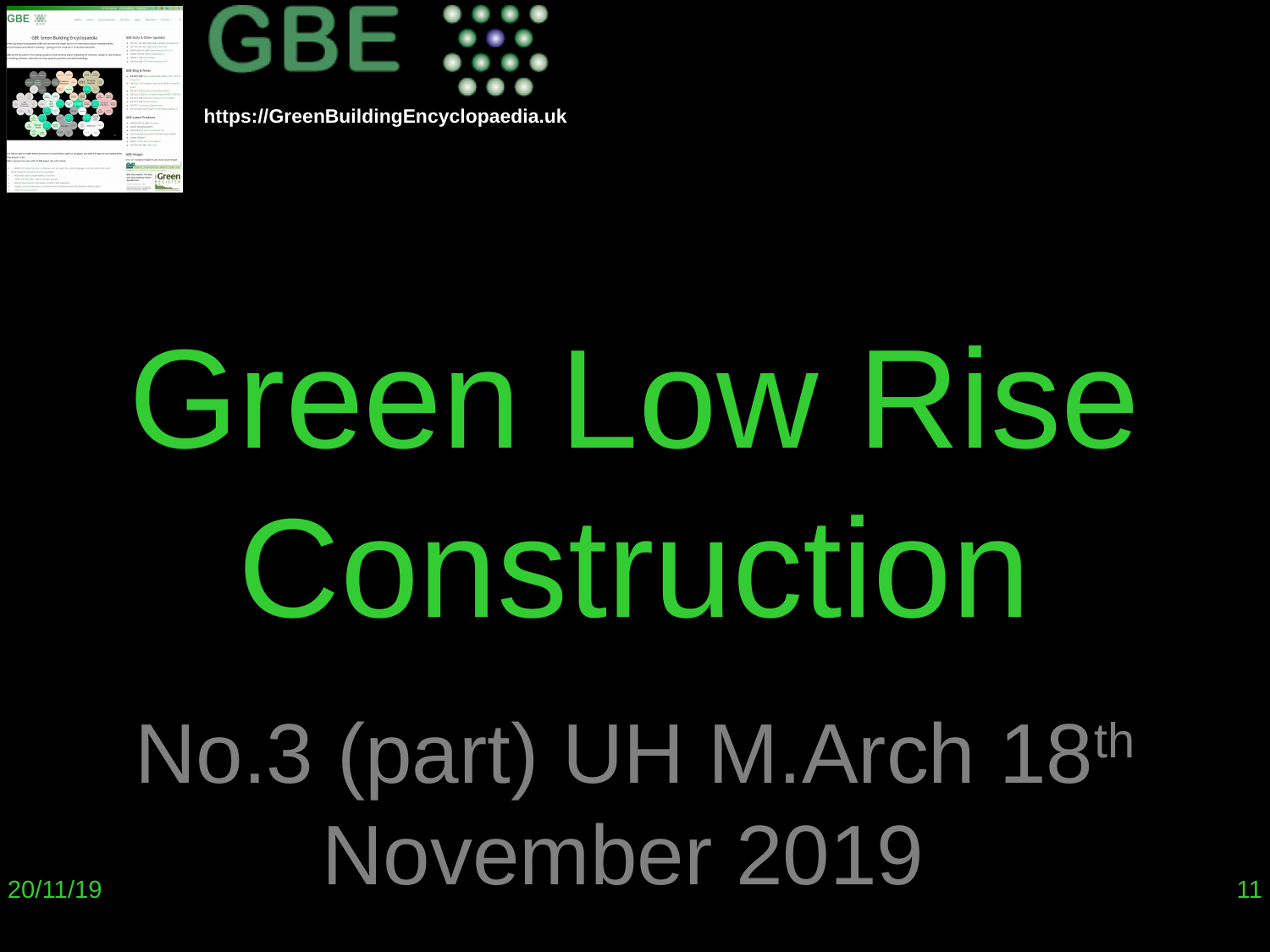

# Green Low Rise Construction
No.3 (part) UH M.Arch 18th November 2019
20/11/19
11